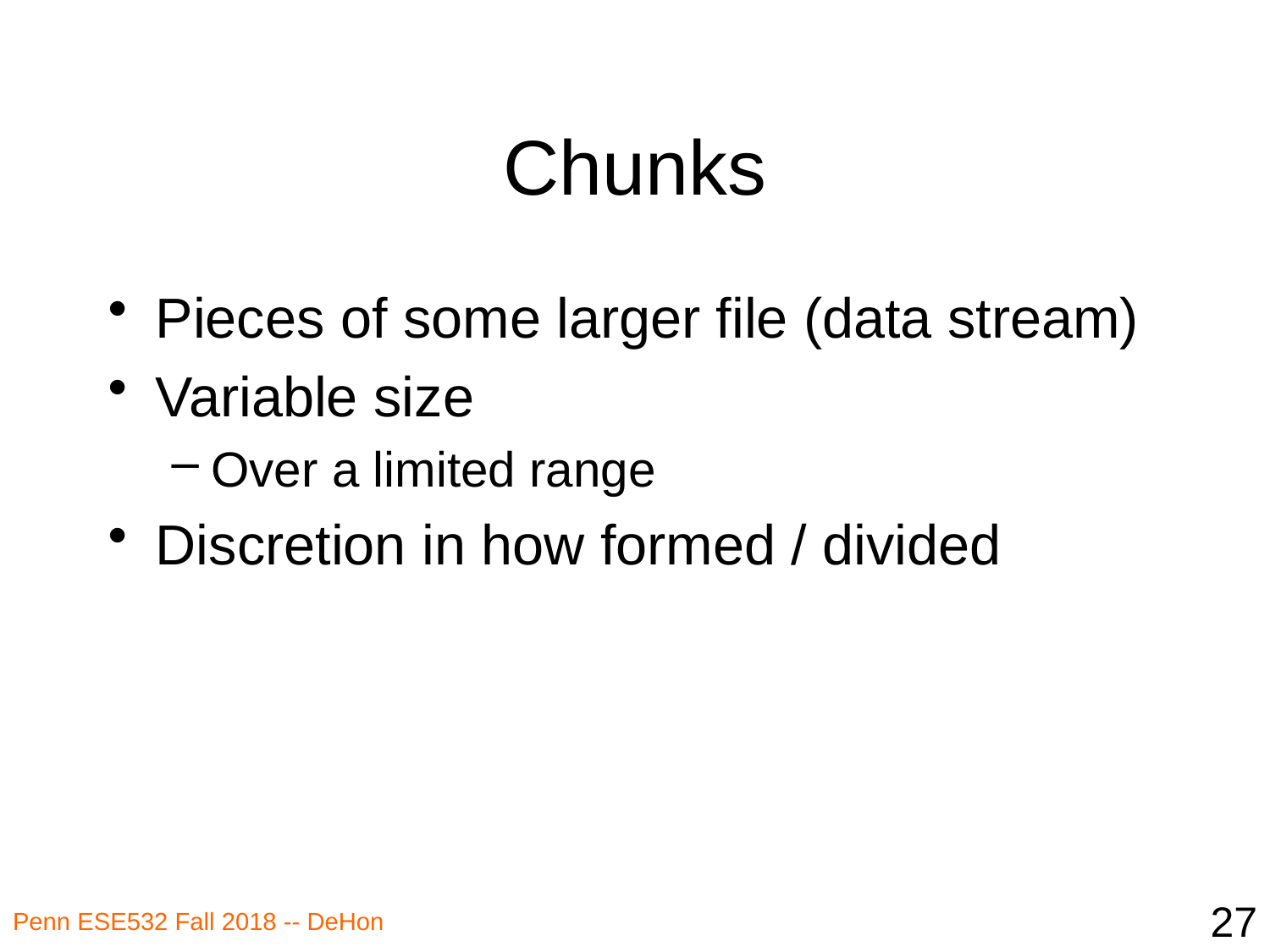

# Chunks
Pieces of some larger file (data stream)
Variable size
Over a limited range
Discretion in how formed / divided
27
Penn ESE532 Fall 2018 -- DeHon